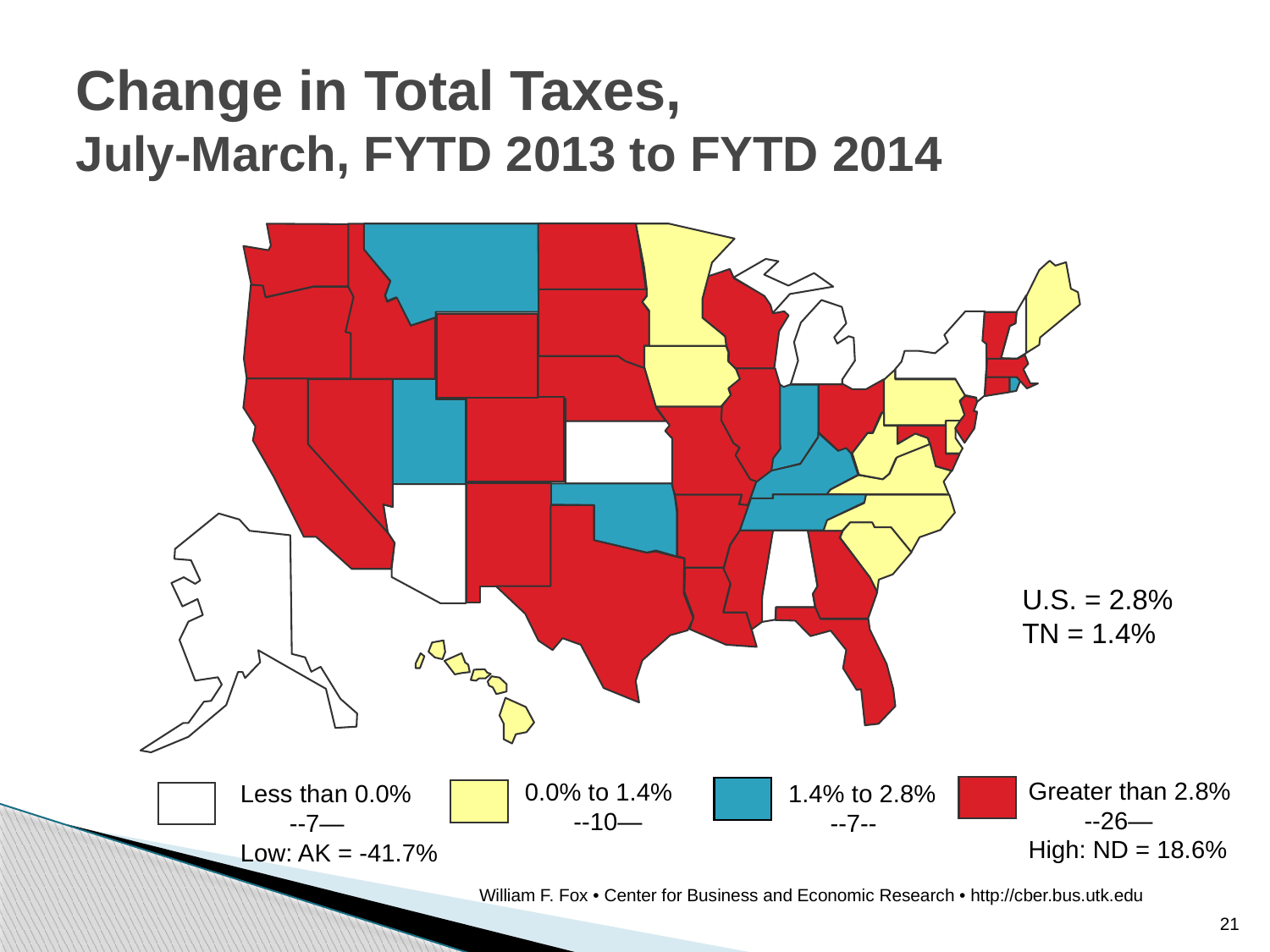

# Change in Total Taxes, July-March, FYTD 2013 to FYTD 2014

U.S. = 2.8%
TN = 1.4%

Greater than 2.8%
        --26—
High: ND = 18.6%
0.0% to 1.4%
       --10—

1.4% to 2.8%
      --7--
Less than 0.0%
       --7—
Low: AK = -41.7%

William F. Fox • Center for Business and Economic Research • http://cber.bus.utk.edu
21